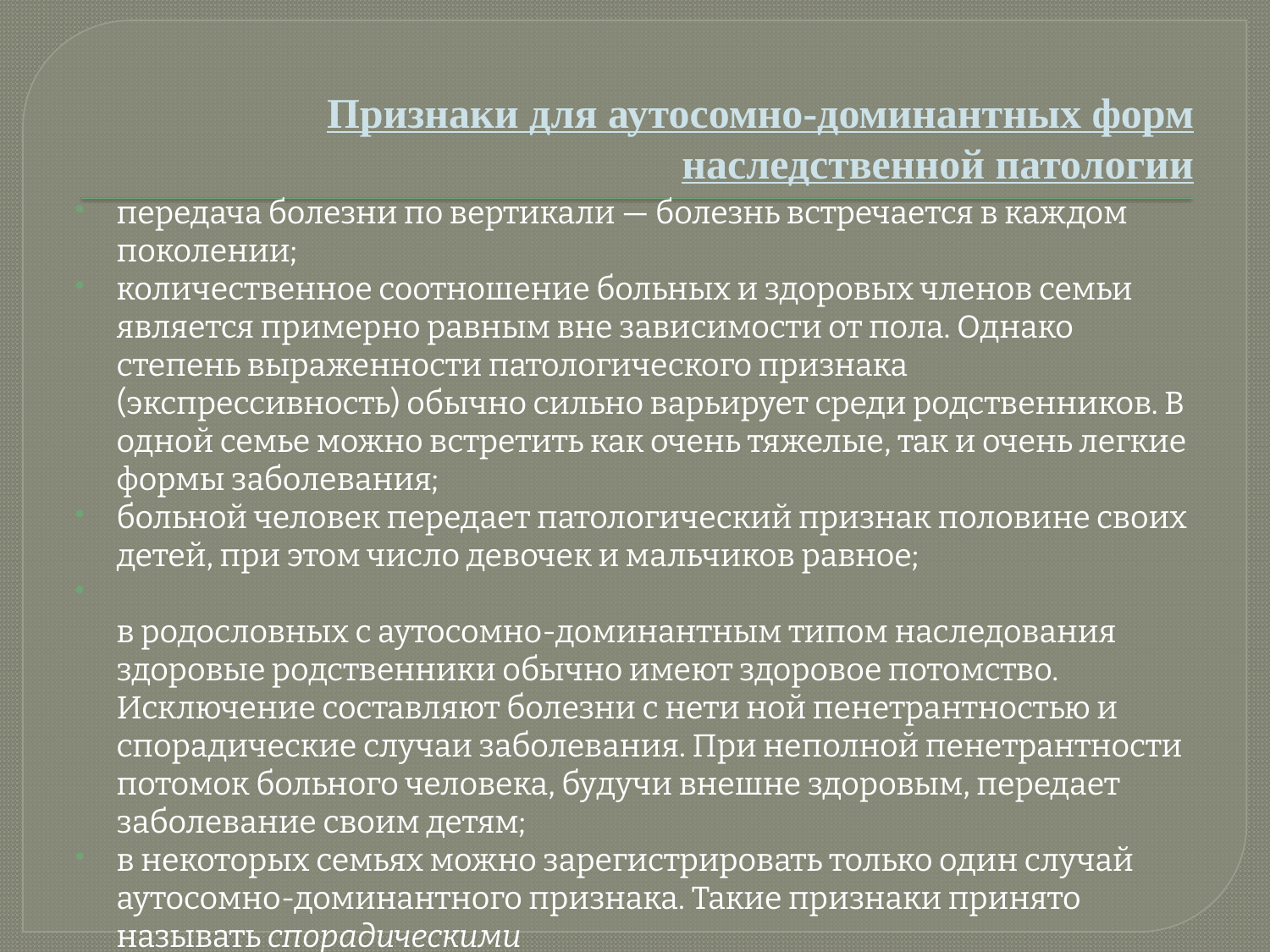

# Признаки для аутосомно-доминантных форм наследственной патологии
передача болезни по вертикали — болезнь встречается в каждом поколении;
количественное соотношение больных и здоровых чле­нов семьи является примерно равным вне зависимости от пола. Однако степень выраженности патологического признака (экспрессивность) обычно сильно варьирует среди родственников. В одной семье можно встретить как очень тяжелые, так и очень легкие формы заболе­вания;
больной человек передает патологический признак половине своих детей, при этом число девочек и мальчиков равное;
в родословных с аутосомно-доминантным типом наследования здоровые родственники обычно имеют здоровое потомство. Исключение составляют болезни с нети ной пенетрантностью и спорадические случаи заболевания. При неполной пенетрантности потомок больного человека, будучи внешне здоровым, передает заболевание своим детям;
в некоторых семьях можно зарегистрировать только один случай аутосомно-доминантного признака. Такие признаки принято называть спорадическими